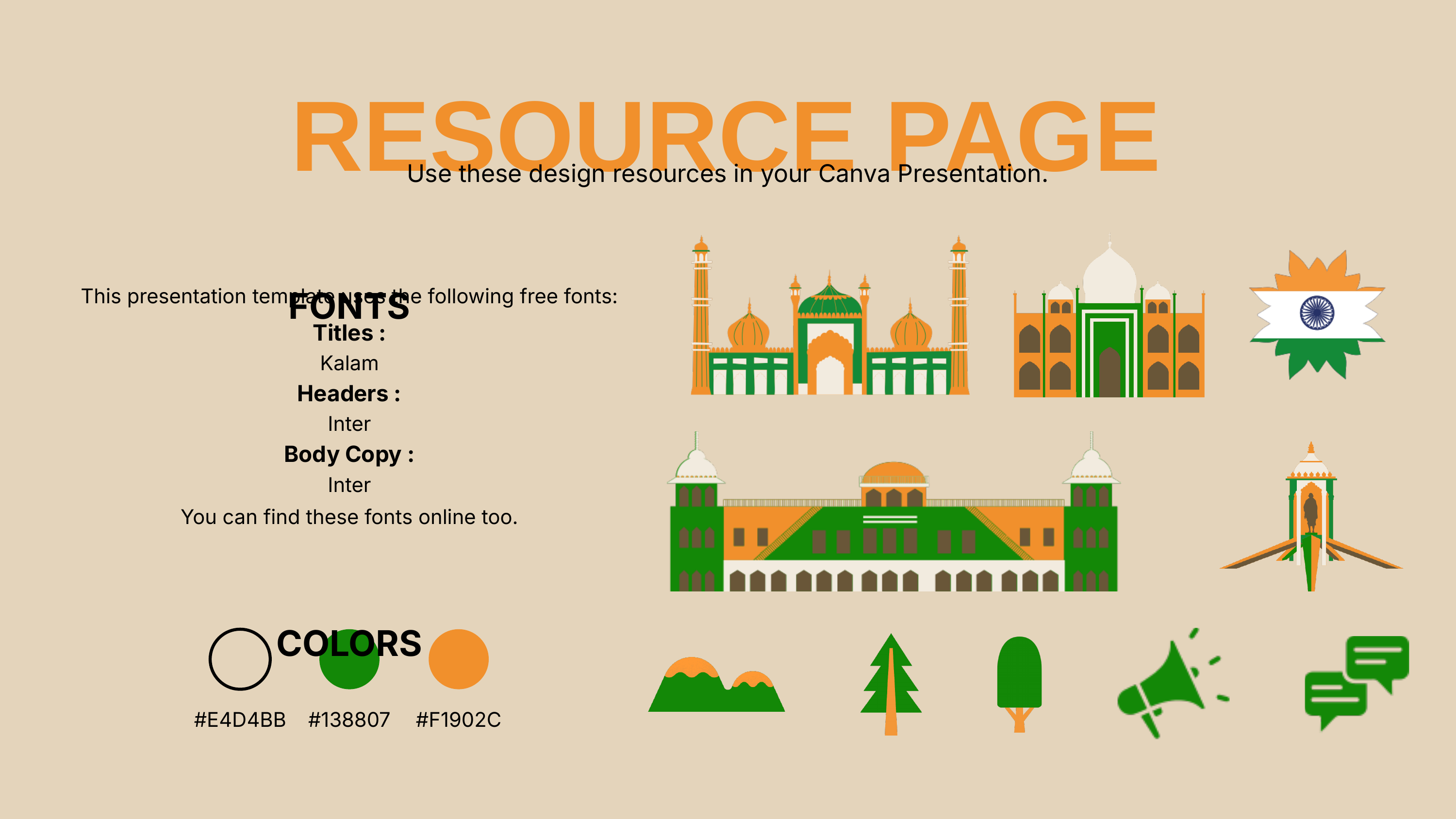

RESOURCE PAGE
Use these design resources in your Canva Presentation.
FONTS

This presentation template uses the following free fonts:
Titles :
Kalam
Headers :
Inter

Body Copy :

Inter
You can find these fonts online too.
COLORS

#E4D4BB
#138807
#F1902C